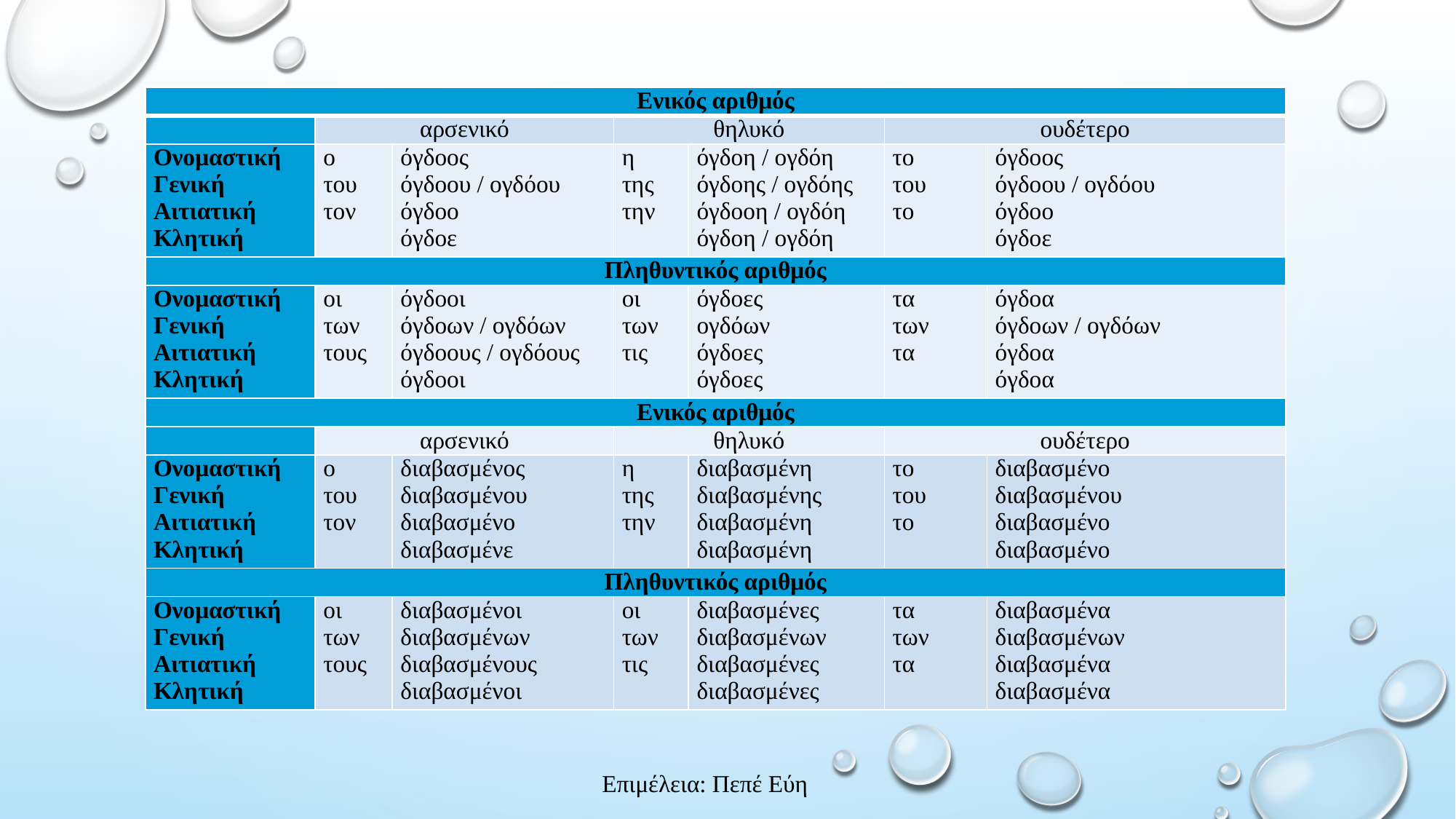

| Ενικός αριθμός |  |  |  |  |  |  |
| --- | --- | --- | --- | --- | --- | --- |
|  | αρσενικό |  | θηλυκό |  | ουδέτερο |  |
| Ονομαστική Γενική Αιτιατική Κλητική | ο του τον | όγδοος όγδοου / ογδόου όγδοο όγδοε | η της την | όγδοη / ογδόη όγδοης / ογδόης όγδοοη / ογδόη όγδοη / ογδόη | το του το | όγδοος όγδοου / ογδόου όγδοο όγδοε |
| Πληθυντικός αριθμός |  |  |  |  |  |  |
| Ονομαστική Γενική Αιτιατική Κλητική | οι των τους | όγδοοι όγδοων / ογδόων όγδοους / ογδόους όγδοοι | οι των τις | όγδοες ογδόων όγδοες όγδοες | τα των τα | όγδοα όγδοων / ογδόων όγδοα όγδοα |
| Ενικός αριθμός |  |  |  |  |  |  |
|  | αρσενικό |  | θηλυκό |  | ουδέτερο |  |
| Ονομαστική Γενική Αιτιατική Κλητική | ο του τον | διαβασμένος διαβασμένου διαβασμένο διαβασμένε | η της την | διαβασμένη διαβασμένης διαβασμένη διαβασμένη | το του το | διαβασμένο διαβασμένου διαβασμένο διαβασμένο |
| Πληθυντικός αριθμός |  |  |  |  |  |  |
| Ονομαστική Γενική Αιτιατική Κλητική | οι των τους | διαβασμένοι διαβασμένων διαβασμένους διαβασμένοι | οι των τις | διαβασμένες διαβασμένων διαβασμένες διαβασμένες | τα των τα | διαβασμένα διαβασμένων διαβασμένα διαβασμένα |
Επιμέλεια: Πεπέ Εύη